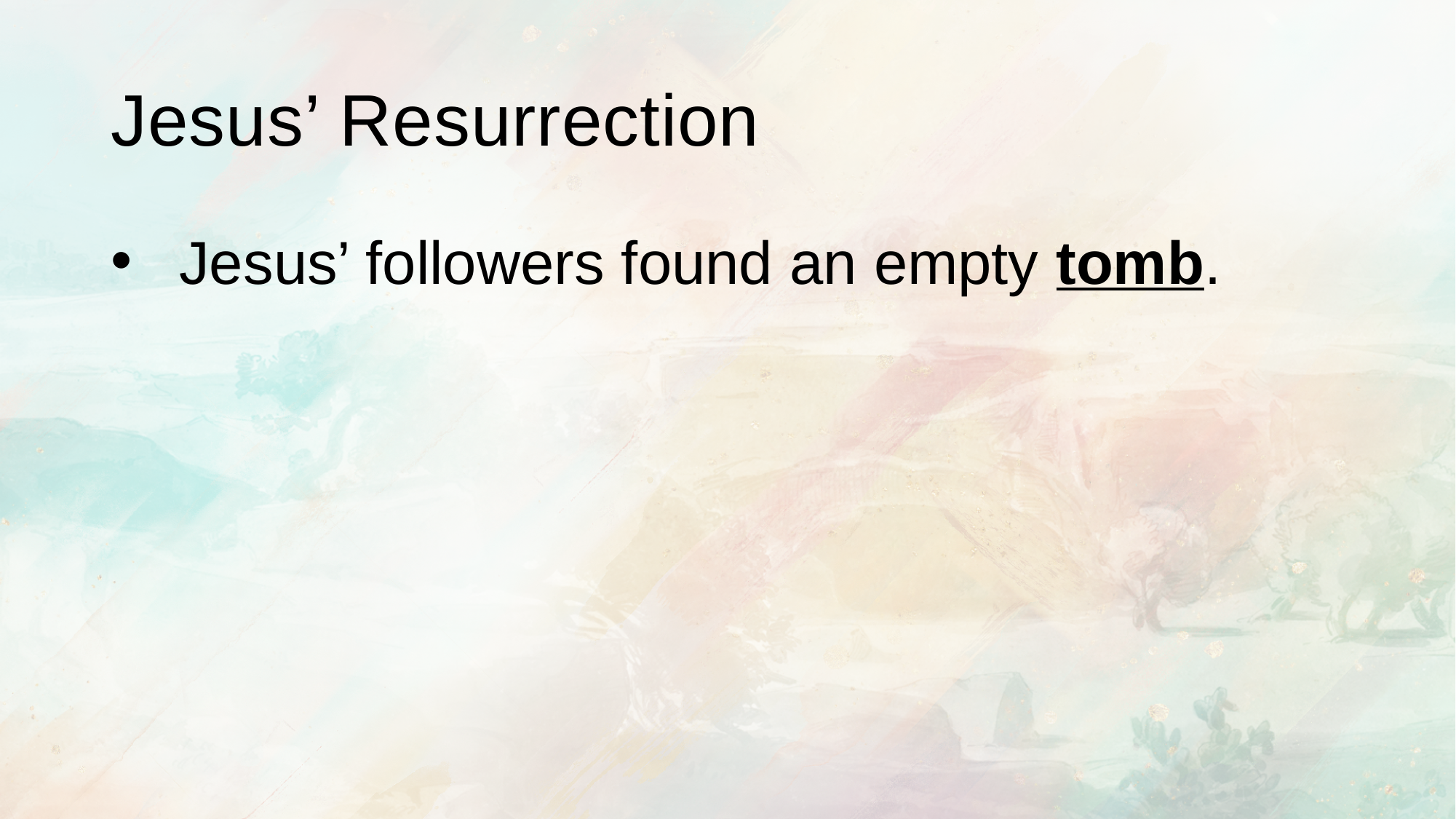

# Jesus’ Resurrection
Jesus’ followers found an empty tomb.